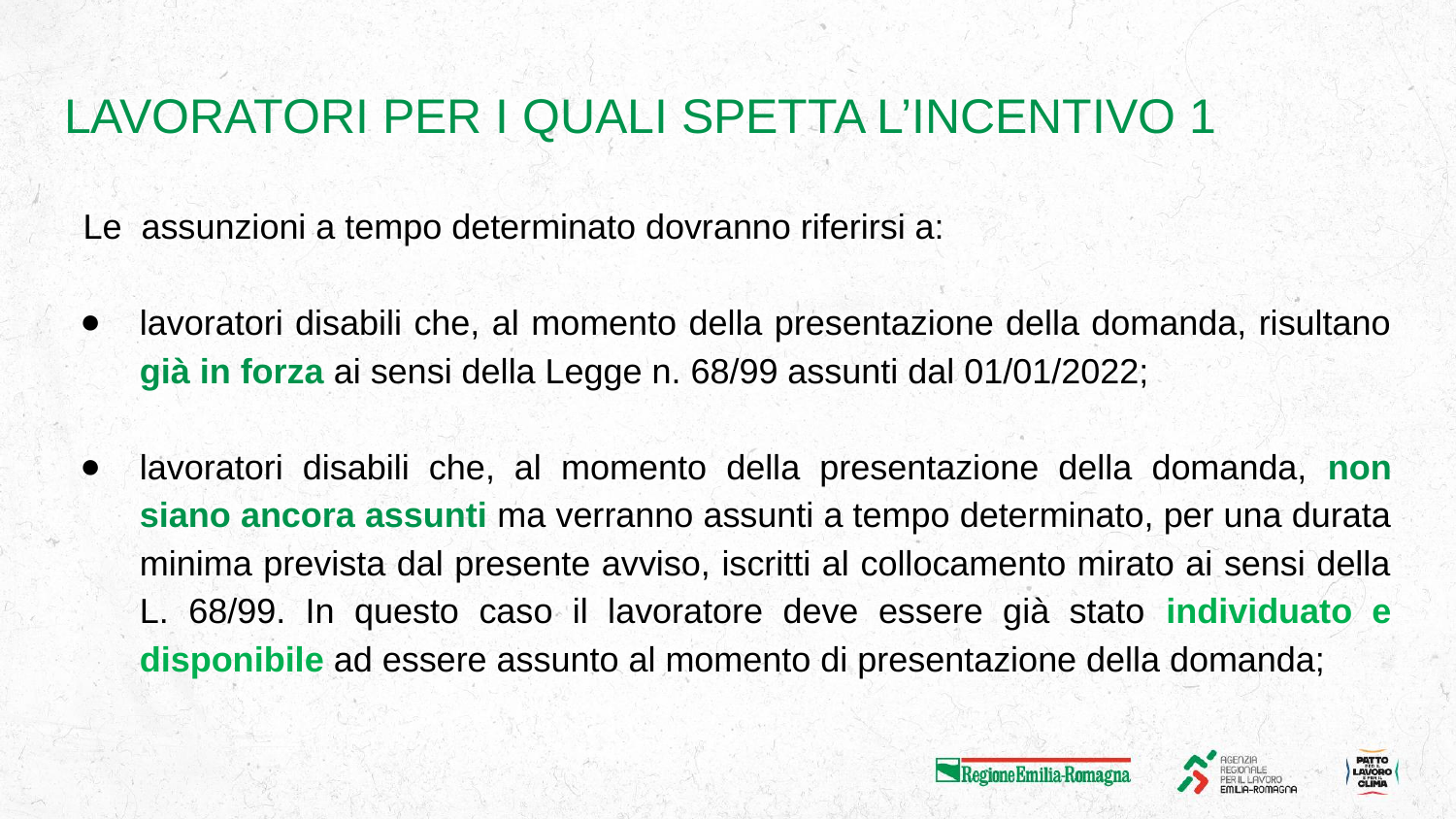

# LAVORATORI PER I QUALI SPETTA L’INCENTIVO 1
Le  assunzioni a tempo determinato dovranno riferirsi a:

lavoratori disabili che, al momento della presentazione della domanda, risultano già in forza ai sensi della Legge n. 68/99 assunti dal 01/01/2022;

lavoratori disabili che, al momento della presentazione della domanda, non siano ancora assunti ma verranno assunti a tempo determinato, per una durata minima prevista dal presente avviso, iscritti al collocamento mirato ai sensi della L. 68/99. In questo caso il lavoratore deve essere già stato individuato e disponibile ad essere assunto al momento di presentazione della domanda;